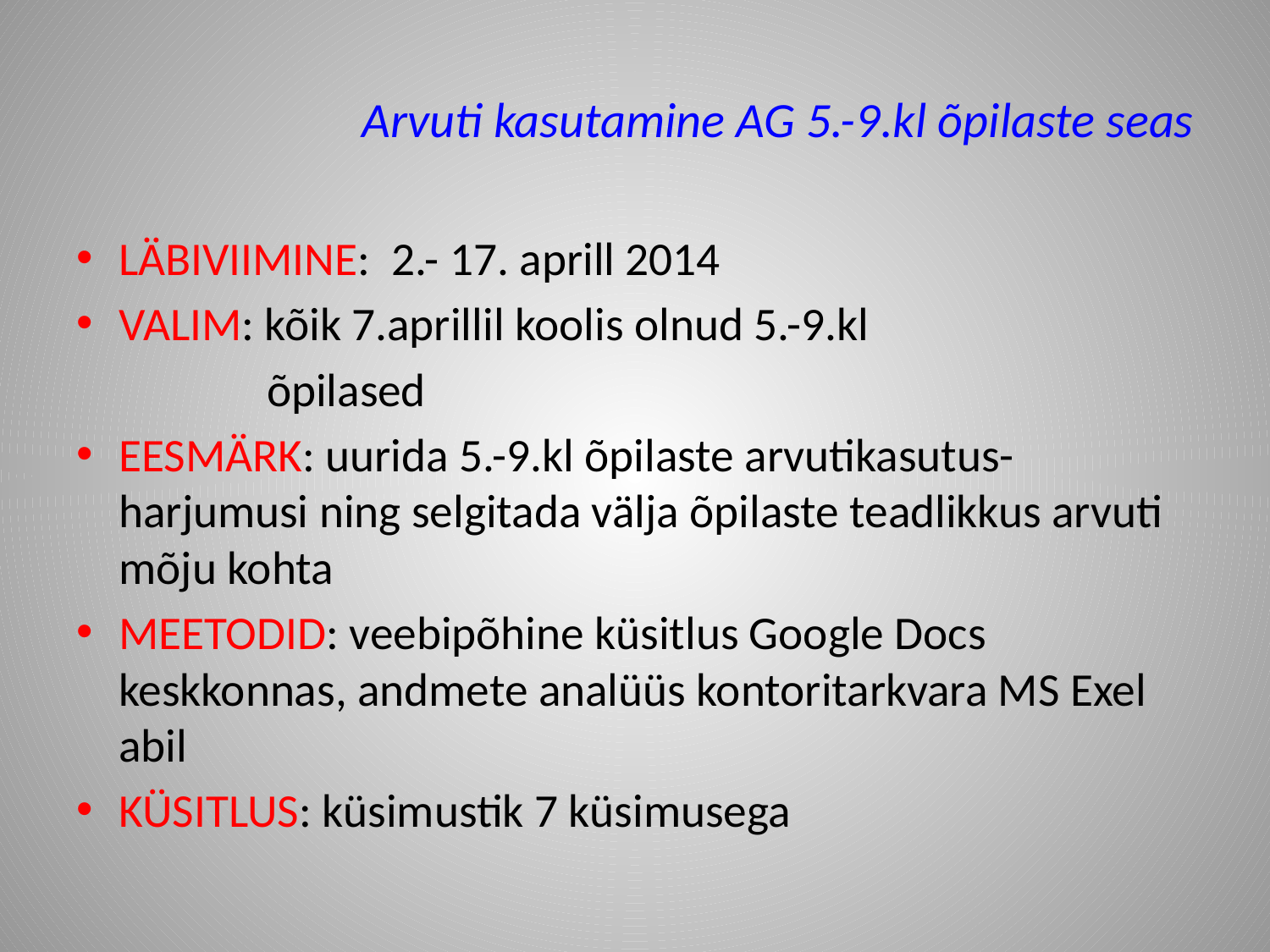

# Arvuti kasutamine AG 5.-9.kl õpilaste seas
LÄBIVIIMINE:  2.- 17. aprill 2014
VALIM: kõik 7.aprillil koolis olnud 5.-9.kl
                  õpilased
EESMÄRK: uurida 5.-9.kl õpilaste arvutikasutus-harjumusi ning selgitada välja õpilaste teadlikkus arvuti mõju kohta
MEETODID: veebipõhine küsitlus Google Docs keskkonnas, andmete analüüs kontoritarkvara MS Exel abil
KÜSITLUS: küsimustik 7 küsimusega